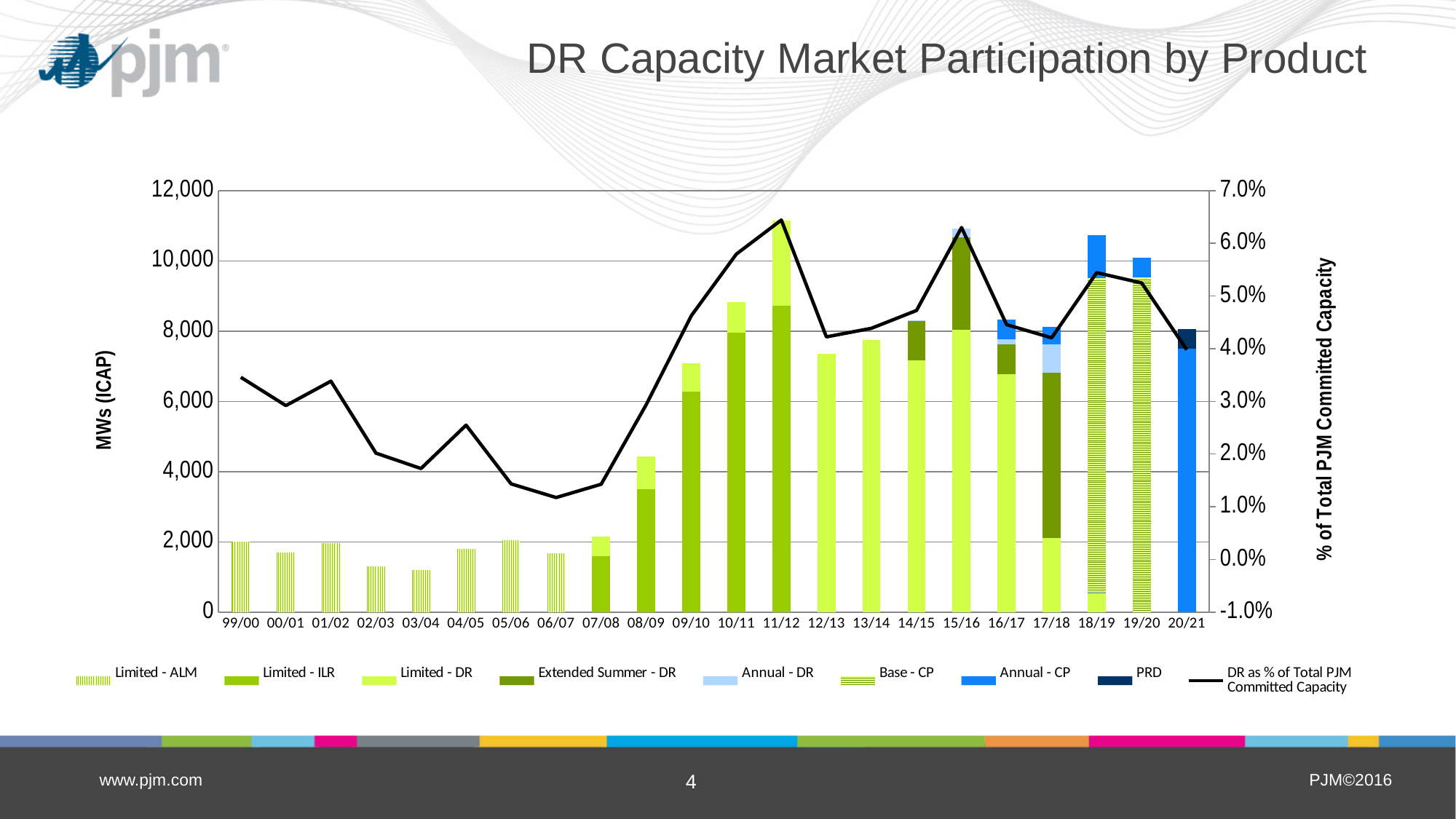

# DR Capacity Market Participation by Product

### Chart

| Category | Limited - ALM | Limited - ILR | Limited - DR | Extended Summer - DR | Annual - DR | Base - CP | Annual - CP |  | DR as % of Total PJM
Committed Capacity |
|---|---|---|---|---|---|---|---|---|---|
| 99/00 | 2005.3 | None | None | None | None | None | None | None | 0.0345741379310345 |
| 00/01 | 1693.3 | None | None | None | None | None | None | None | 0.0291948275862069 |
| 01/02 | 1962.4 | None | None | None | None | None | None | None | 0.0338344827586207 |
| 02/03 | 1291.9 | None | None | None | None | None | None | None | 0.0201619636650795 |
| 03/04 | 1206.6 | None | None | None | None | None | None | None | 0.0172448784168899 |
| 04/05 | 1805.7 | None | None | None | None | None | None | None | 0.0254854112004833 |
| 05/06 | 2041.8 | None | None | None | None | None | None | None | 0.0143289942124001 |
| 06/07 | 1676.8 | None | None | None | None | None | None | None | 0.0117370530533277 |
| 07/08 | None | 1584.6 | 555.0 | None | None | None | None | None | 0.0142600832304727 |
| 08/09 | None | 3488.524 | 940.1 | None | None | None | None | None | 0.0293832184952843 |
| 09/10 | None | 6273.783 | 815.1 | None | None | None | None | None | 0.0462497724661537 |
| 10/11 | None | 7961.277 | 869.4 | None | None | None | None | None | 0.0579392085179198 |
| 11/12 | None | 8730.679 | 2425.4 | None | None | None | None | None | 0.0644158929904618 |
| 12/13 | None | None | 7361.2 | None | None | None | None | None | 0.0422396445103439 |
| 13/14 | None | None | 7752.5 | None | None | None | None | None | 0.0438695767809548 |
| 14/15 | None | None | 7166.3 | 1126.3 | 22.2 | None | None | None | 0.0472447924361058 |
| 15/16 | None | None | 8027.4 | 2634.6 | 265.8 | None | None | None | 0.0629849825791001 |
| 16/17 | None | None | 6783.0 | 836.0 | 144.0 | None | 574.0 | None | 0.0445594303919263 |
| 17/18 | None | None | 2110.3 | 4694.0 | 822.0 | None | 493.0 | None | 0.0420583210652654 |
| 18/19 | None | None | 555.0 | 1.0 | 44.0 | 8907.0 | 1224.0 | None | 0.0544282347165 |
| 19/20 | None | None | None | None | None | 9527.299999999996 | 563.1 | None | 0.0524638305085098 |
| 20/21 | None | None | None | None | None | None | 7508.0 | 558.0 | 0.039767581052665 |
www.pjm.com